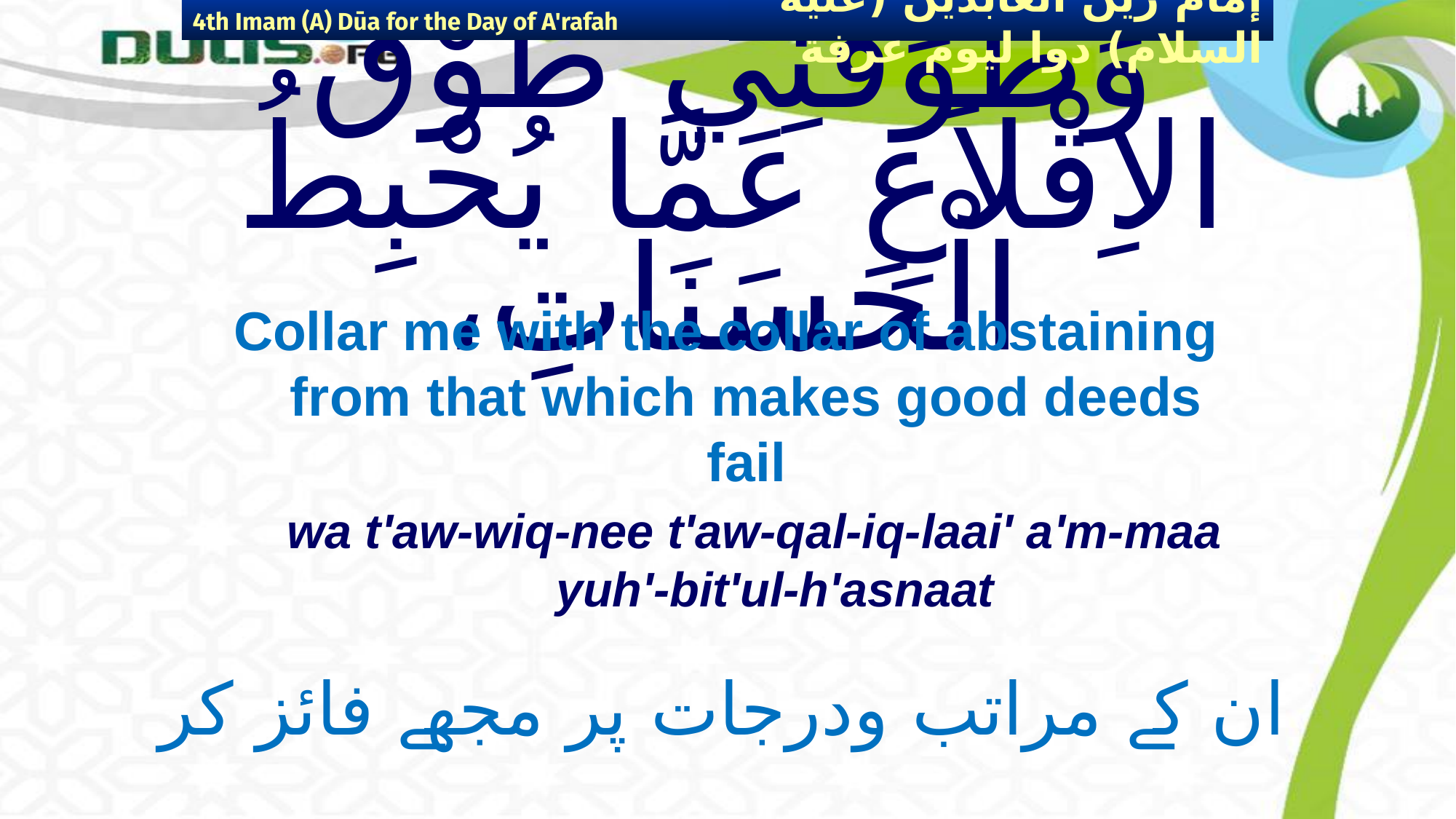

4th Imam (A) Dūa for the Day of A'rafah
إمام زين العابدين (عليه السلام) دوا ليوم عرفة
# وَطَوِّقْنِي طَوْقَ الاِقْلاَعِ عَمَّا يُحْبِطُ الْحَسَنَاتِ،
Collar me with the collar of abstaining from that which makes good deeds fail
wa t'aw-wiq-nee t'aw-qal-iq-laai' a'm-maa yuh'-bit'ul-h'asnaat
ان کے مراتب ودرجات پر مجھے فائز کر